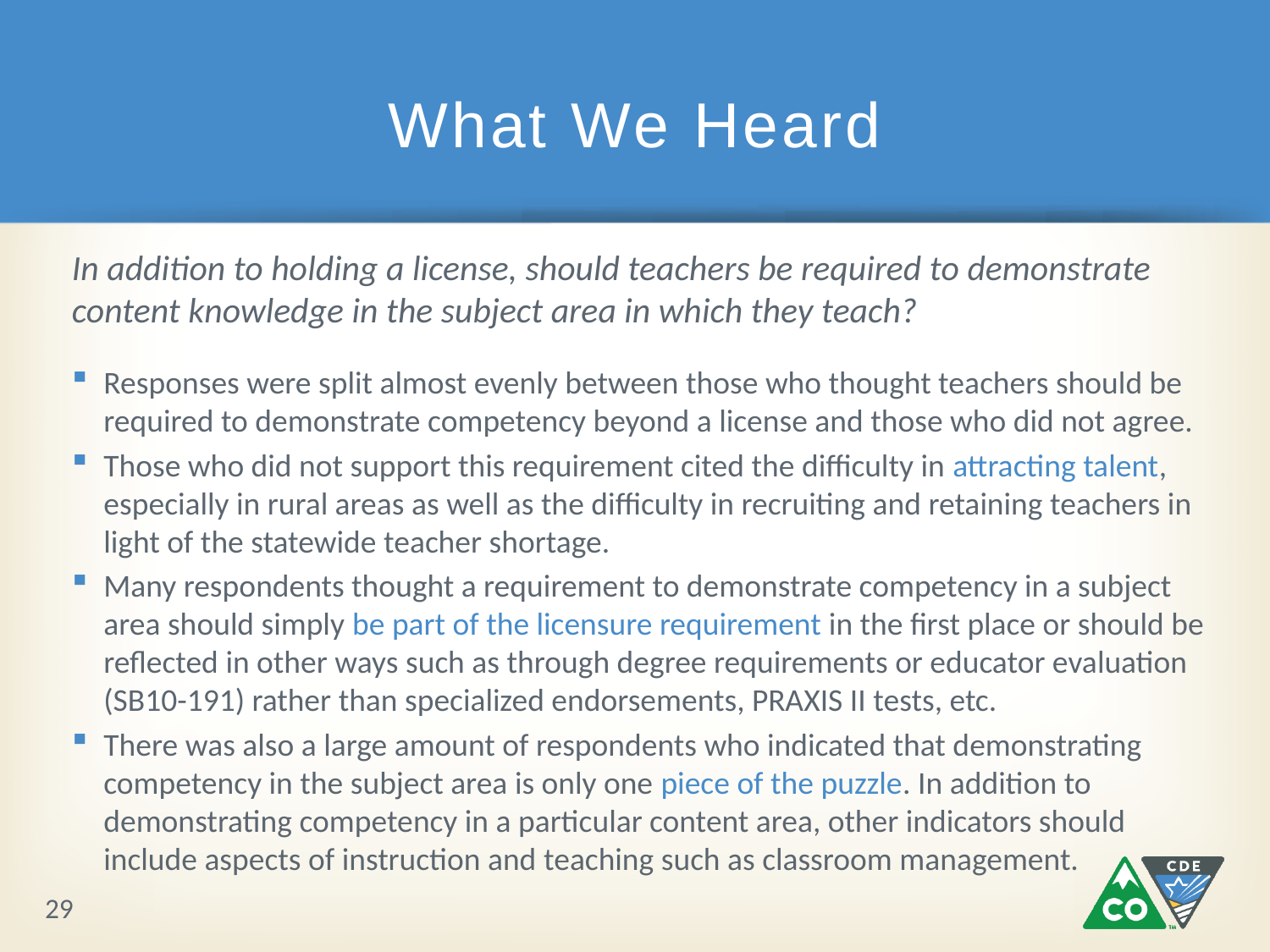

# What We Heard
In addition to holding a license, should teachers be required to demonstrate content knowledge in the subject area in which they teach?
Responses were split almost evenly between those who thought teachers should be required to demonstrate competency beyond a license and those who did not agree.
Those who did not support this requirement cited the difficulty in attracting talent, especially in rural areas as well as the difficulty in recruiting and retaining teachers in light of the statewide teacher shortage.
Many respondents thought a requirement to demonstrate competency in a subject area should simply be part of the licensure requirement in the first place or should be reflected in other ways such as through degree requirements or educator evaluation (SB10-191) rather than specialized endorsements, PRAXIS II tests, etc.
There was also a large amount of respondents who indicated that demonstrating competency in the subject area is only one piece of the puzzle. In addition to demonstrating competency in a particular content area, other indicators should include aspects of instruction and teaching such as classroom management.

29